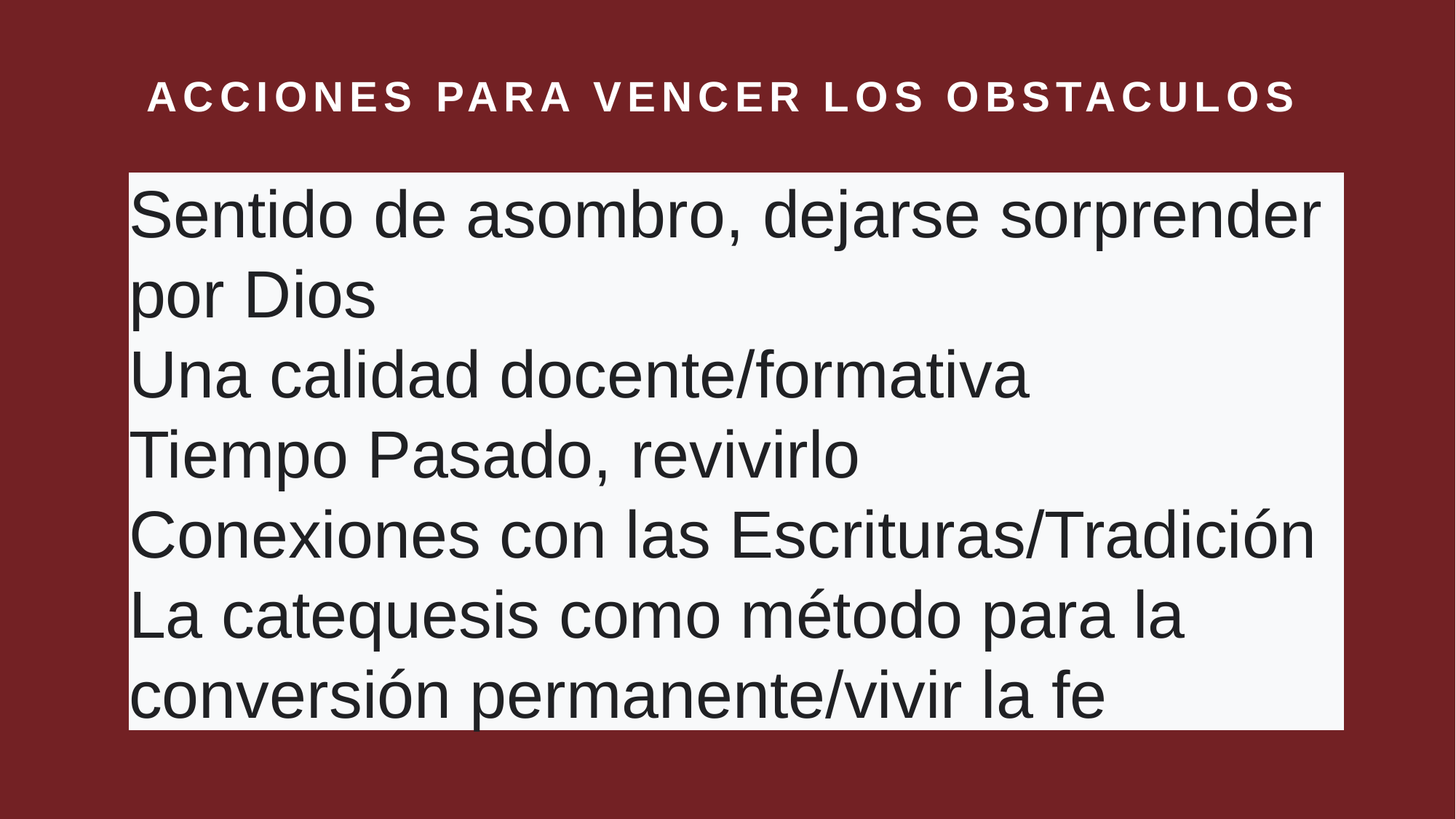

# Acciones para vencer los obstaculos
Sentido de asombro, dejarse sorprender por Dios
Una calidad docente/formativa
Tiempo Pasado, revivirlo
Conexiones con las Escrituras/Tradición
La catequesis como método para la conversión permanente/vivir la fe